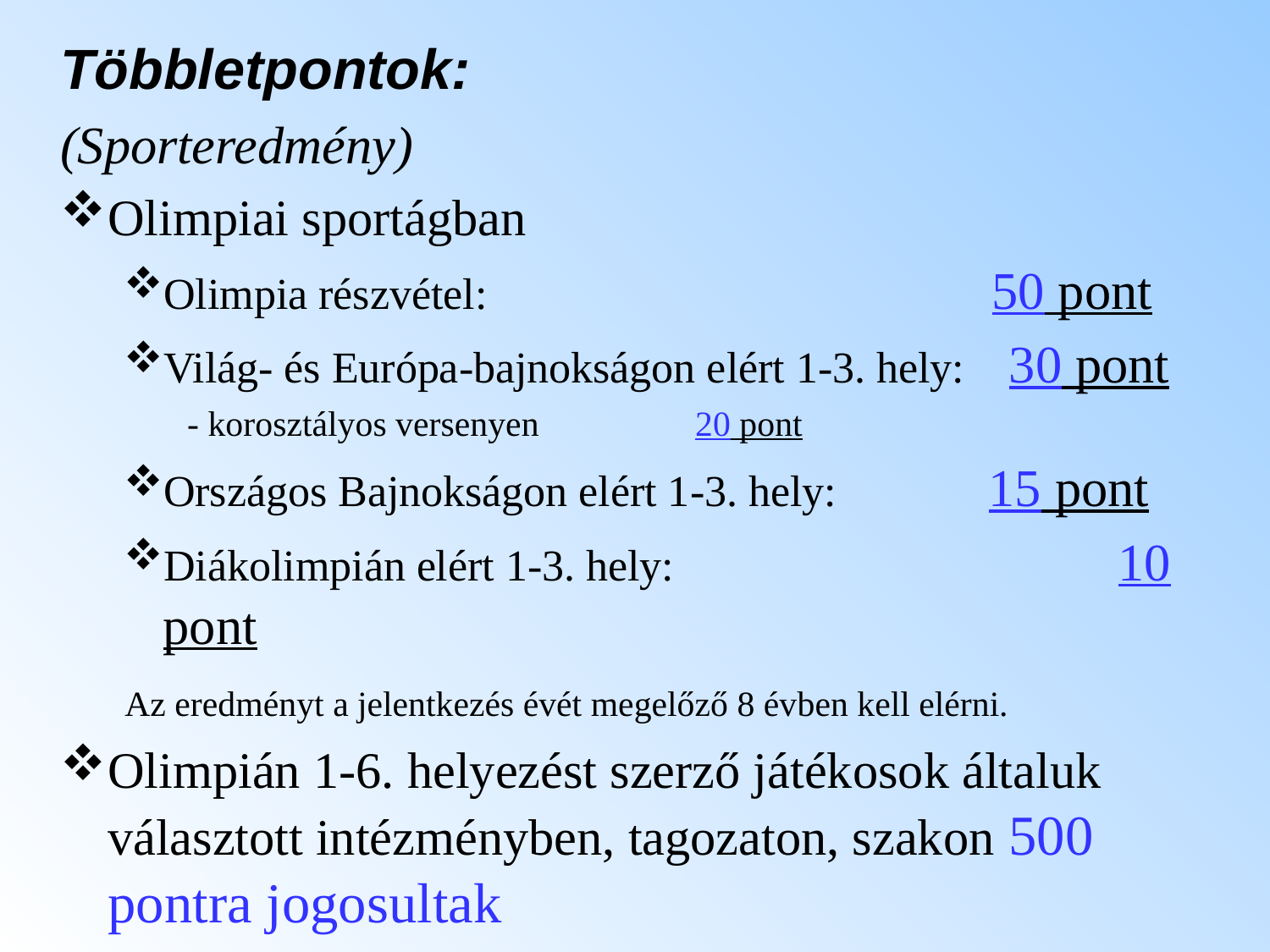

Többletpontok:
(Sporteredmény)
Olimpiai sportágban
Olimpia részvétel:				     50 pont
Világ- és Európa-bajnokságon elért 1-3. hely:    30 pont
- korosztályos versenyen		20 pont
Országos Bajnokságon elért 1-3. hely:	      15 pont
Diákolimpián elért 1-3. hely:			      10 pont
     Az eredményt a jelentkezés évét megelőző 8 évben kell elérni.
Olimpián 1-6. helyezést szerző játékosok általuk választott intézményben, tagozaton, szakon 500 pontra jogosultak